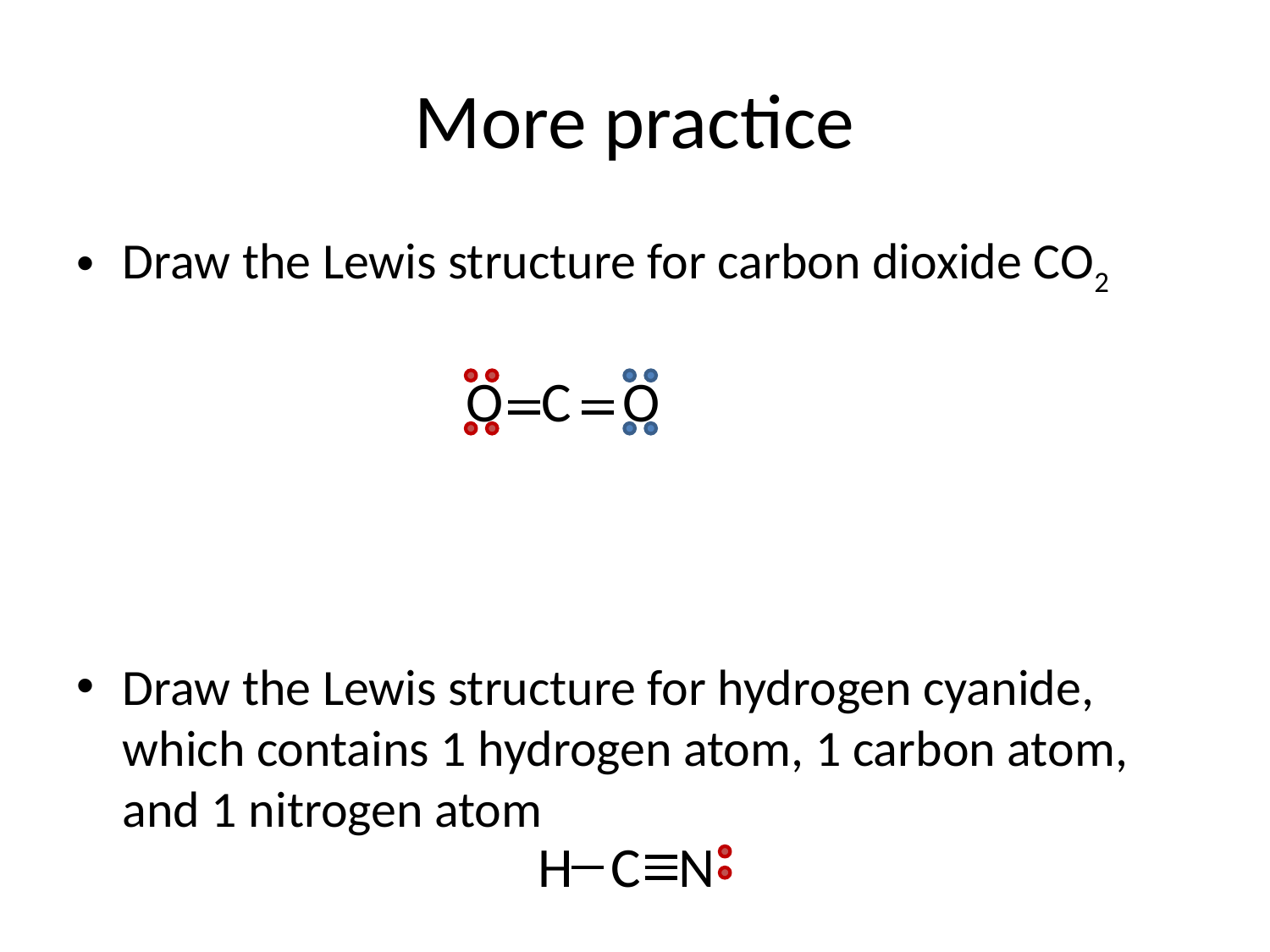

# More practice
Draw the Lewis structure for carbon dioxide CO2

Draw the Lewis structure for hydrogen cyanide, which contains 1 hydrogen atom, 1 carbon atom, and 1 nitrogen atom
O   C    O

H   C   N